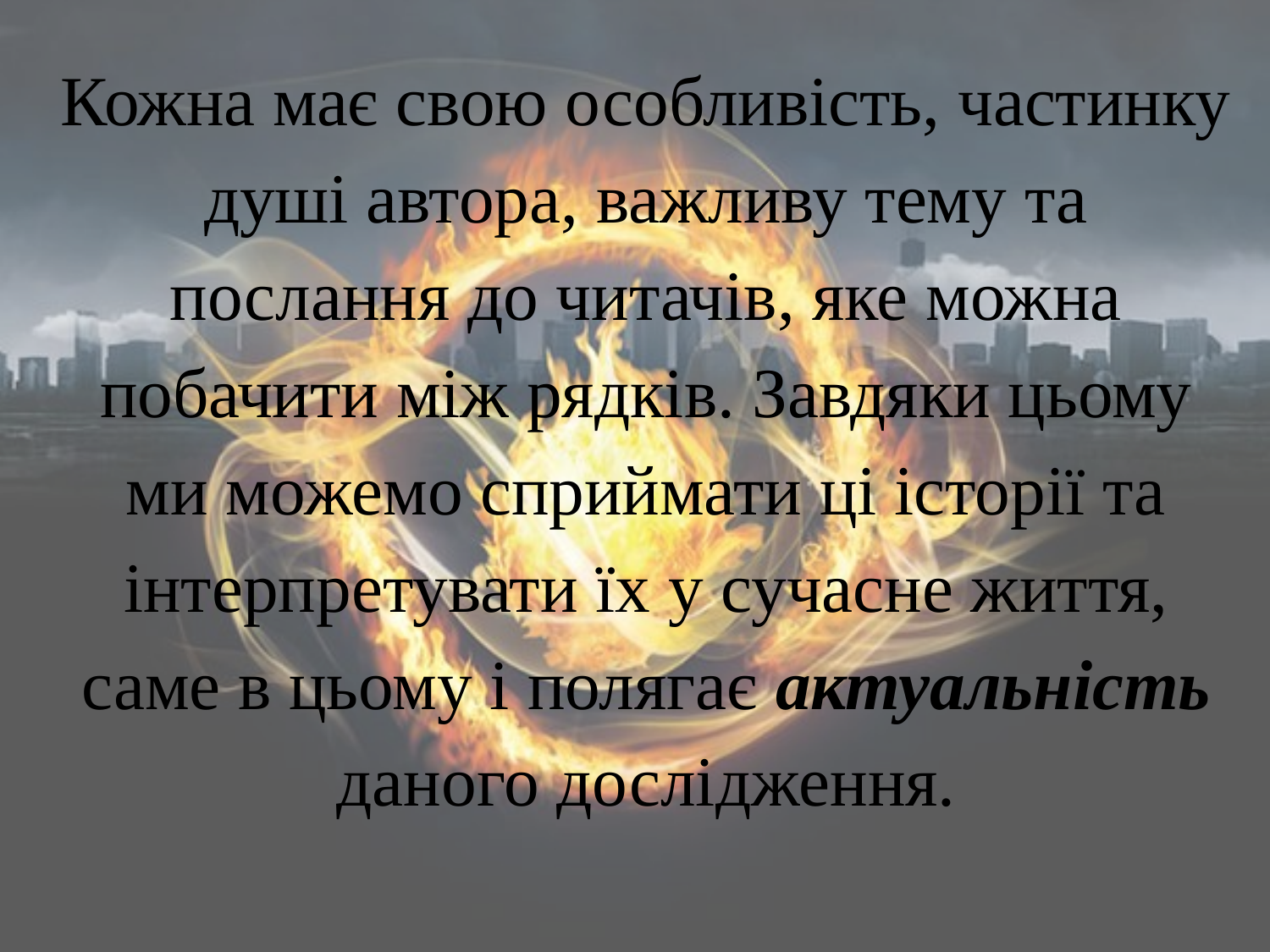

Кожна має свою особливість, частинку душі автора, важливу тему та послання до читачів, яке можна побачити між рядків. Завдяки цьому ми можемо сприймати ці історії та інтерпретувати їх у сучасне життя, саме в цьому і полягає актуальність даного дослідження.